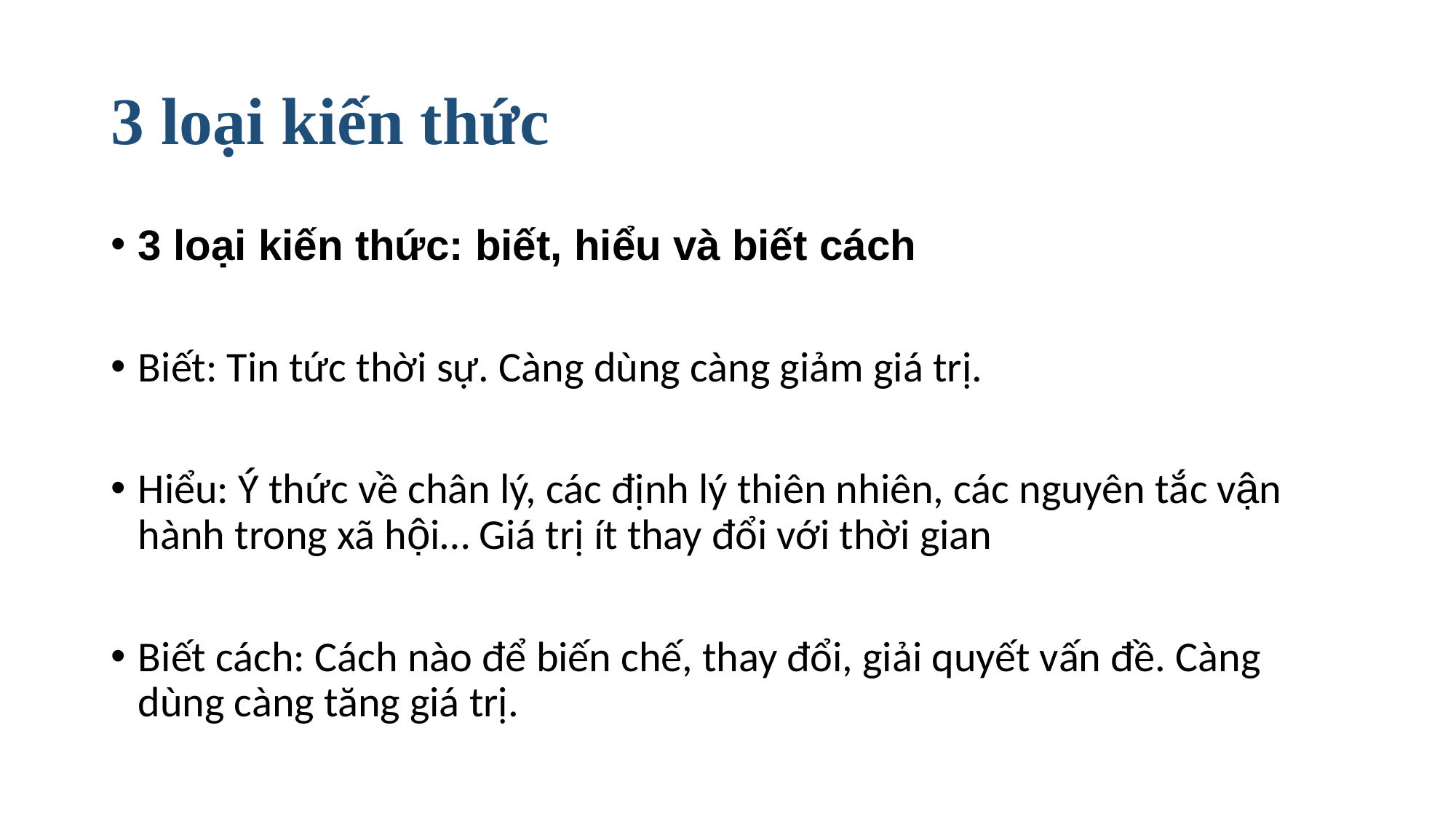

# 3 loại kiến thức
3 loại kiến thức: biết, hiểu và biết cách

Biết: Tin tức thời sự. Càng dùng càng giảm giá trị.

Hiểu: Ý thức về chân lý, các định lý thiên nhiên, các nguyên tắc vận hành trong xã hội… Giá trị ít thay đổi với thời gian

Biết cách: Cách nào để biến chế, thay đổi, giải quyết vấn đề. Càng dùng càng tăng giá trị.